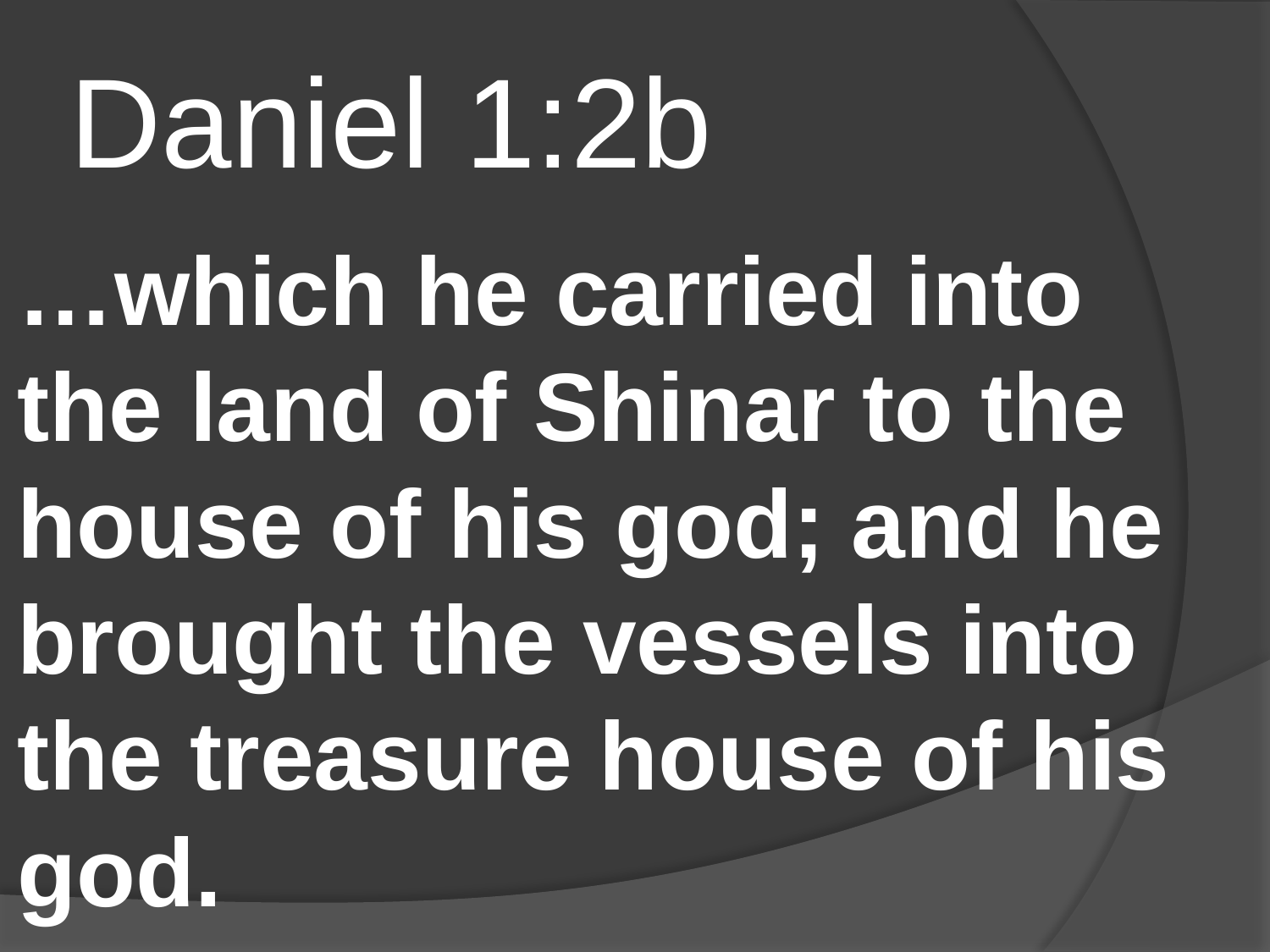

# Daniel 1:2b
…which he carried into the land of Shinar to the house of his god; and he brought the vessels into the treasure house of his god.